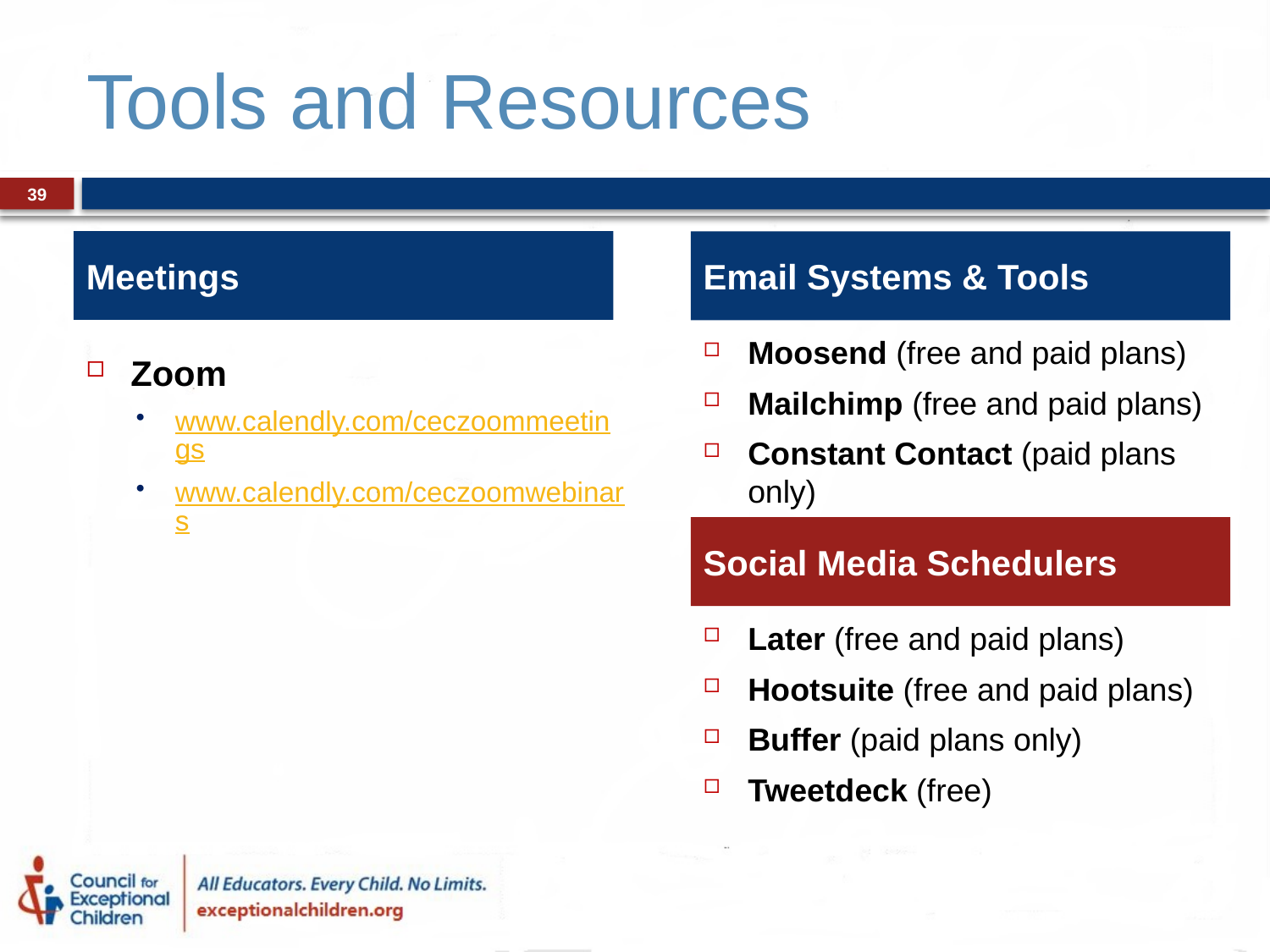

# Tools and Resources
39
Meetings
Email Systems & Tools
Moosend (free and paid plans)
Mailchimp (free and paid plans)
Constant Contact (paid plans only)

Zoom
www.calendly.com/ceczoommeetings
www.calendly.com/ceczoomwebinars

Social Media Schedulers
Later (free and paid plans)
Hootsuite (free and paid plans)
Buffer (paid plans only)
Tweetdeck (free)